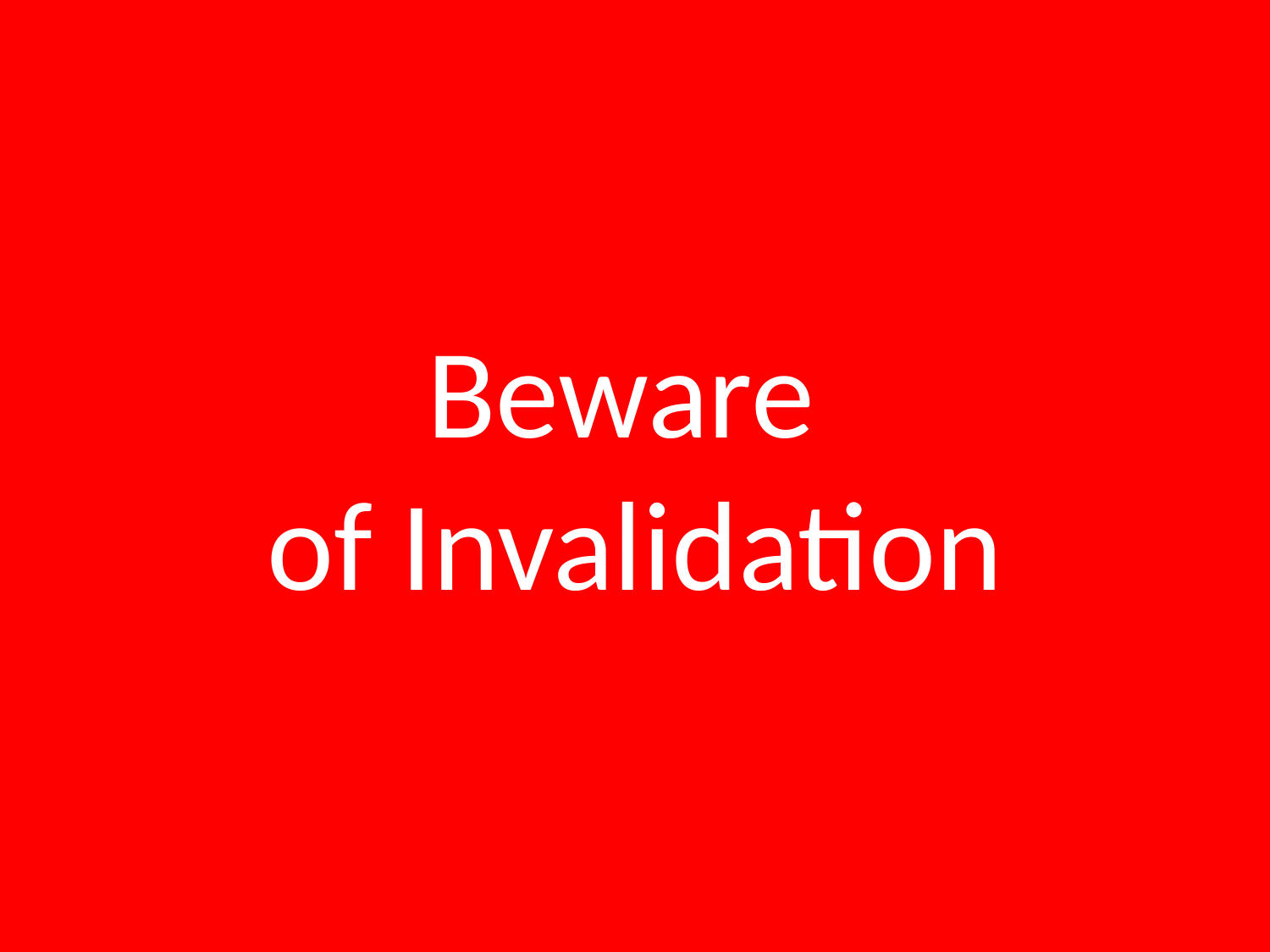

Beware
of Invalidation

# 4 Steps
Hold Yourself Kindly
Drop Anchor
Take A Stand
Find The Treasure